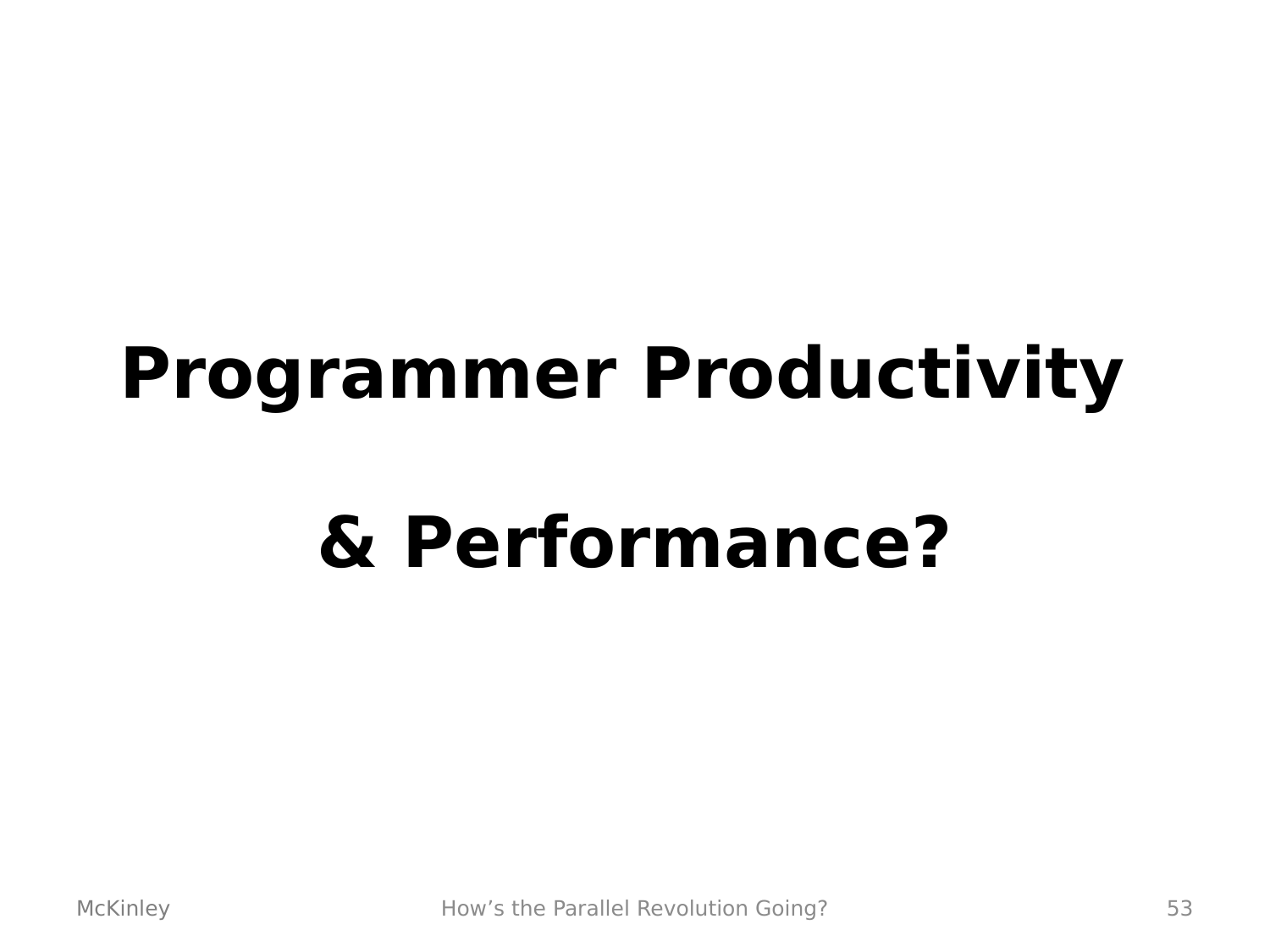

# Programmer Productivity & Performance?
McKinley
How’s the Parallel Revolution Going?
53